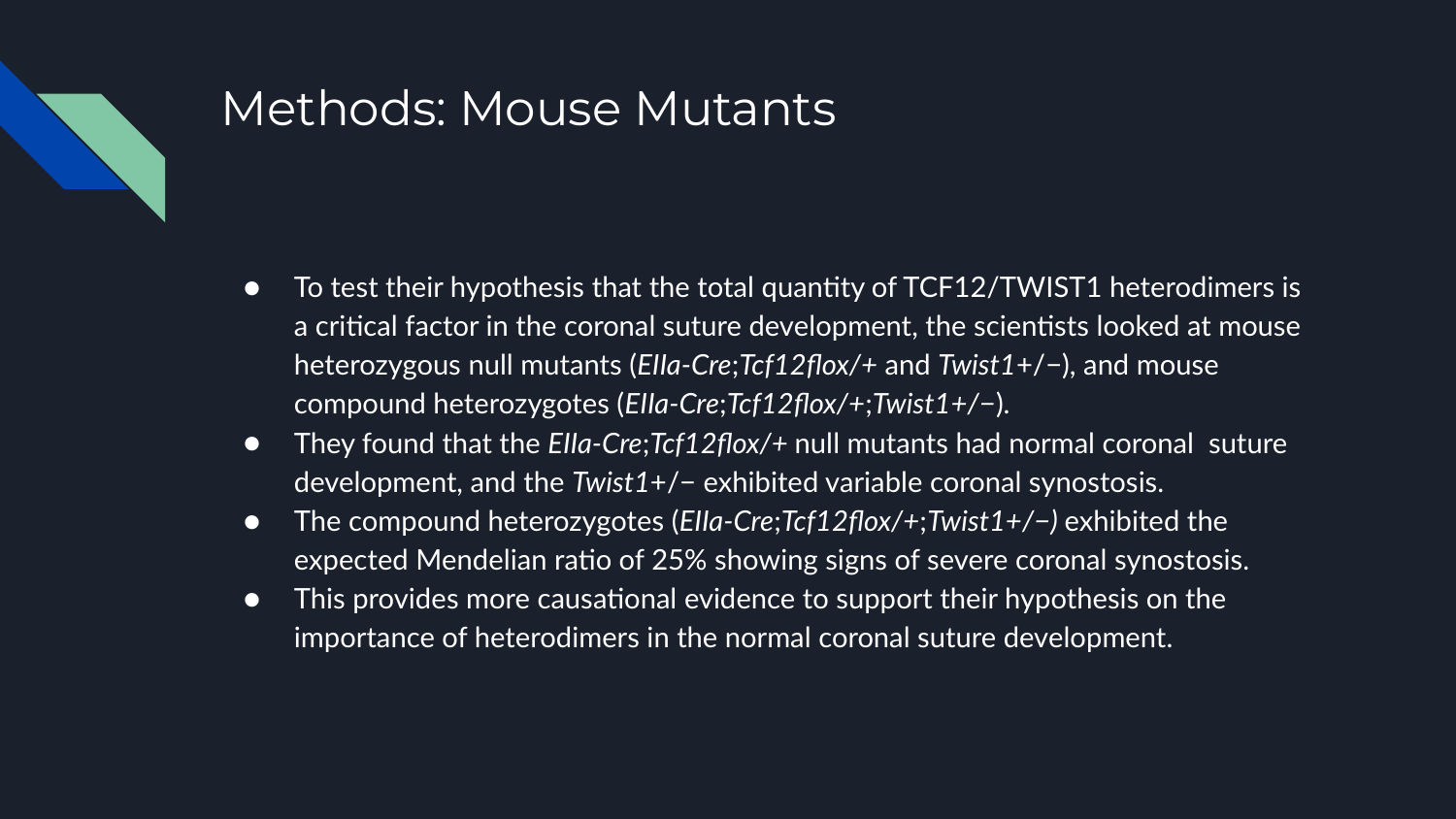

# Methods: Mouse Mutants
To test their hypothesis that the total quantity of TCF12/TWIST1 heterodimers is a critical factor in the coronal suture development, the scientists looked at mouse heterozygous null mutants (EIIa-Cre;Tcf12flox/+ and Twist1+/−), and mouse compound heterozygotes (EIIa-Cre;Tcf12flox/+;Twist1+/−).
They found that the EIIa-Cre;Tcf12flox/+ null mutants had normal coronal  suture development, and the Twist1+/− exhibited variable coronal synostosis.
The compound heterozygotes (EIIa-Cre;Tcf12flox/+;Twist1+/−) exhibited the expected Mendelian ratio of 25% showing signs of severe coronal synostosis.
This provides more causational evidence to support their hypothesis on the importance of heterodimers in the normal coronal suture development.